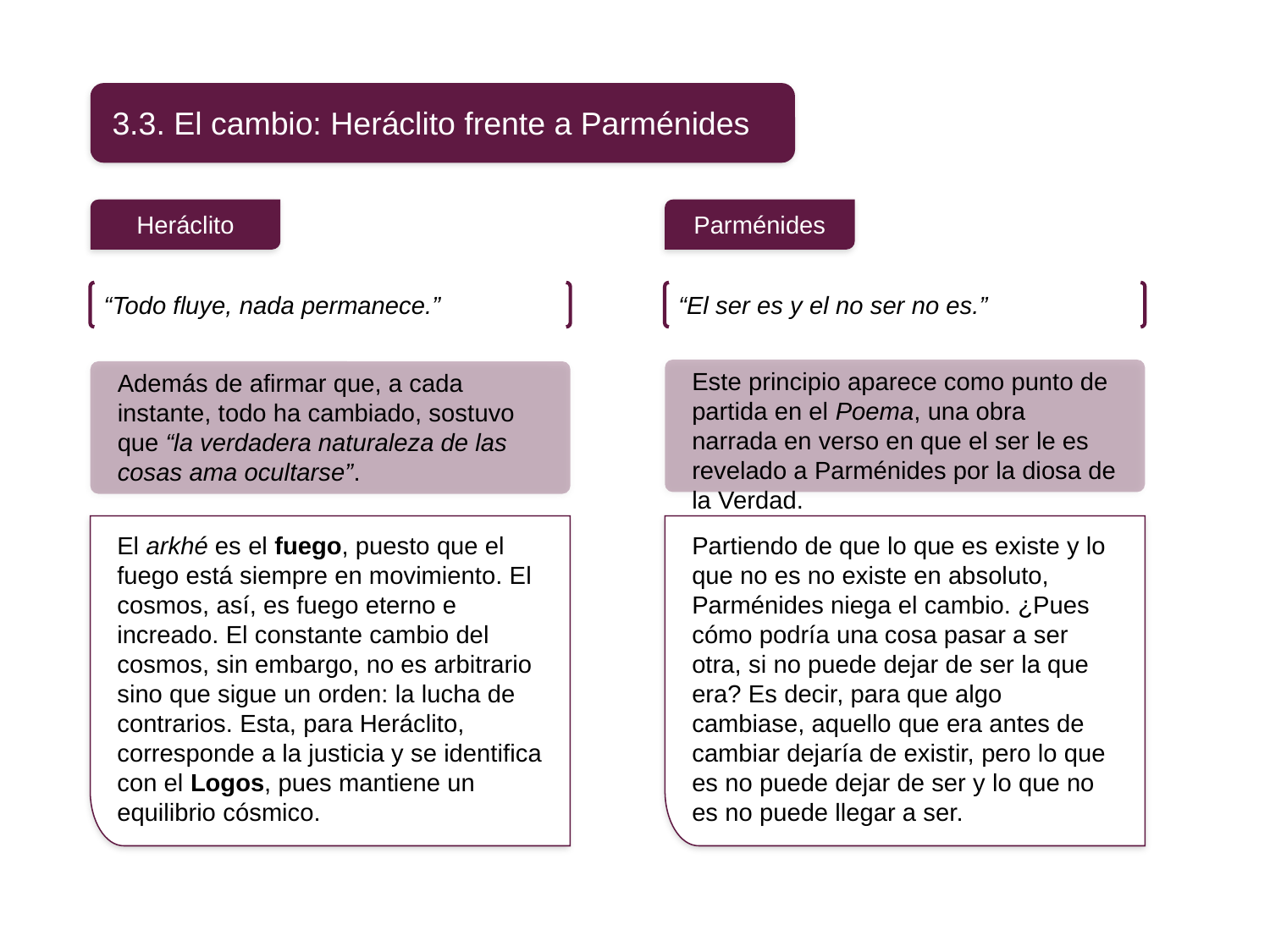

3.3. El cambio: Heráclito frente a Parménides

Heráclito
Parménides
“Todo fluye, nada permanece.”
“El ser es y el no ser no es.”

Este principio aparece como punto de partida en el Poema, una obra narrada en verso en que el ser le es revelado a Parménides por la diosa de la Verdad.

Además de afirmar que, a cada instante, todo ha cambiado, sostuvo que “la verdadera naturaleza de las cosas ama ocultarse”.

El arkhé es el fuego, puesto que el fuego está siempre en movimiento. El cosmos, así, es fuego eterno e increado. El constante cambio del cosmos, sin embargo, no es arbitrario sino que sigue un orden: la lucha de contrarios. Esta, para Heráclito, corresponde a la justicia y se identifica con el Logos, pues mantiene un equilibrio cósmico.
Partiendo de que lo que es existe y lo que no es no existe en absoluto, Parménides niega el cambio. ¿Pues cómo podría una cosa pasar a ser otra, si no puede dejar de ser la que era? Es decir, para que algo cambiase, aquello que era antes de cambiar dejaría de existir, pero lo que es no puede dejar de ser y lo que no es no puede llegar a ser.